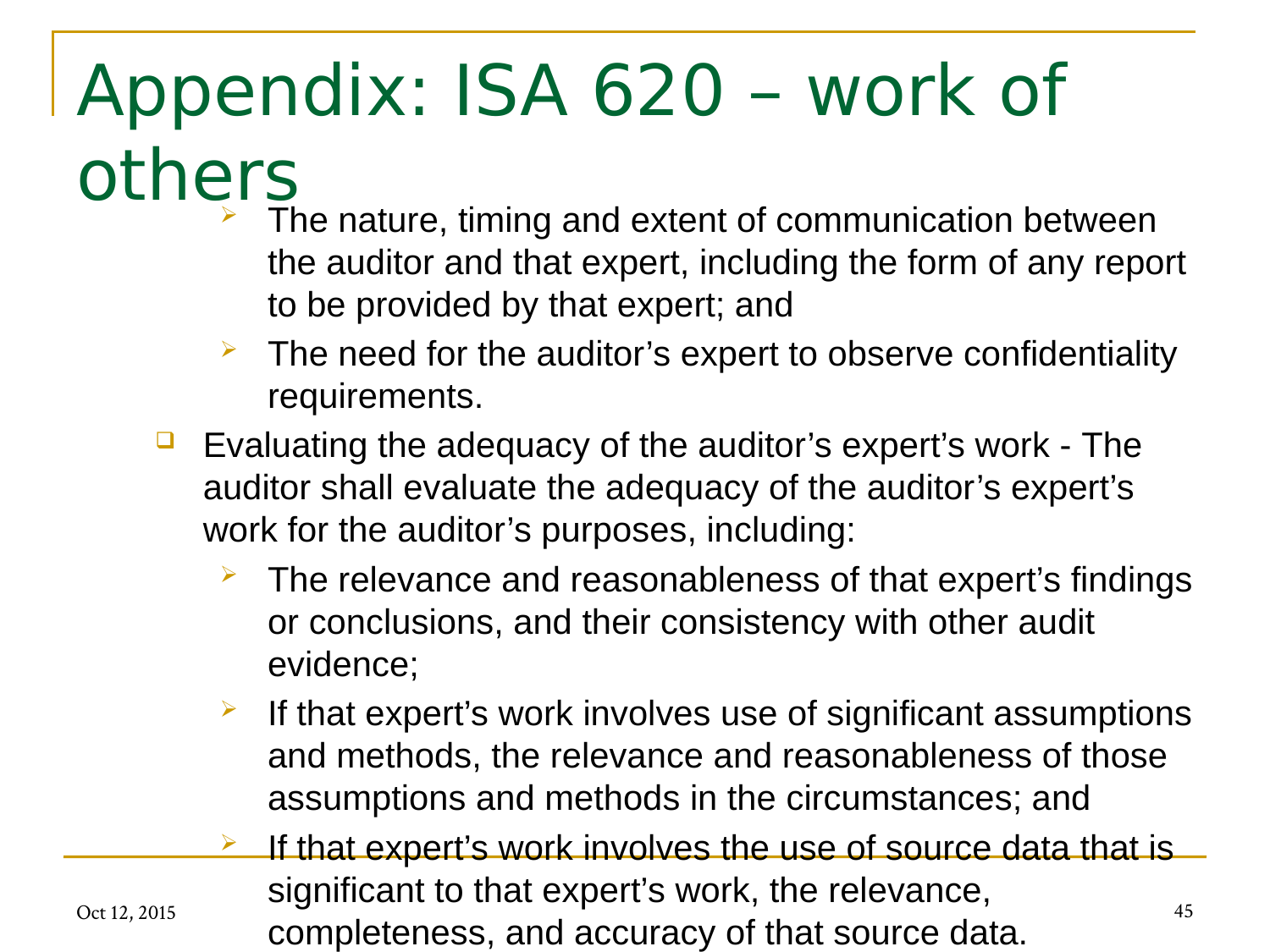

# Appendix: ISA 620 – work of others
The nature, timing and extent of communication between the auditor and that expert, including the form of any report to be provided by that expert; and
The need for the auditor’s expert to observe confidentiality requirements.
Evaluating the adequacy of the auditor’s expert’s work - The auditor shall evaluate the adequacy of the auditor’s expert’s work for the auditor’s purposes, including:
The relevance and reasonableness of that expert’s findings or conclusions, and their consistency with other audit evidence;
If that expert’s work involves use of significant assumptions and methods, the relevance and reasonableness of those assumptions and methods in the circumstances; and
If that expert’s work involves the use of source data that is significant to that expert’s work, the relevance, completeness, and accuracy of that source data.

Oct 12, 2015
45